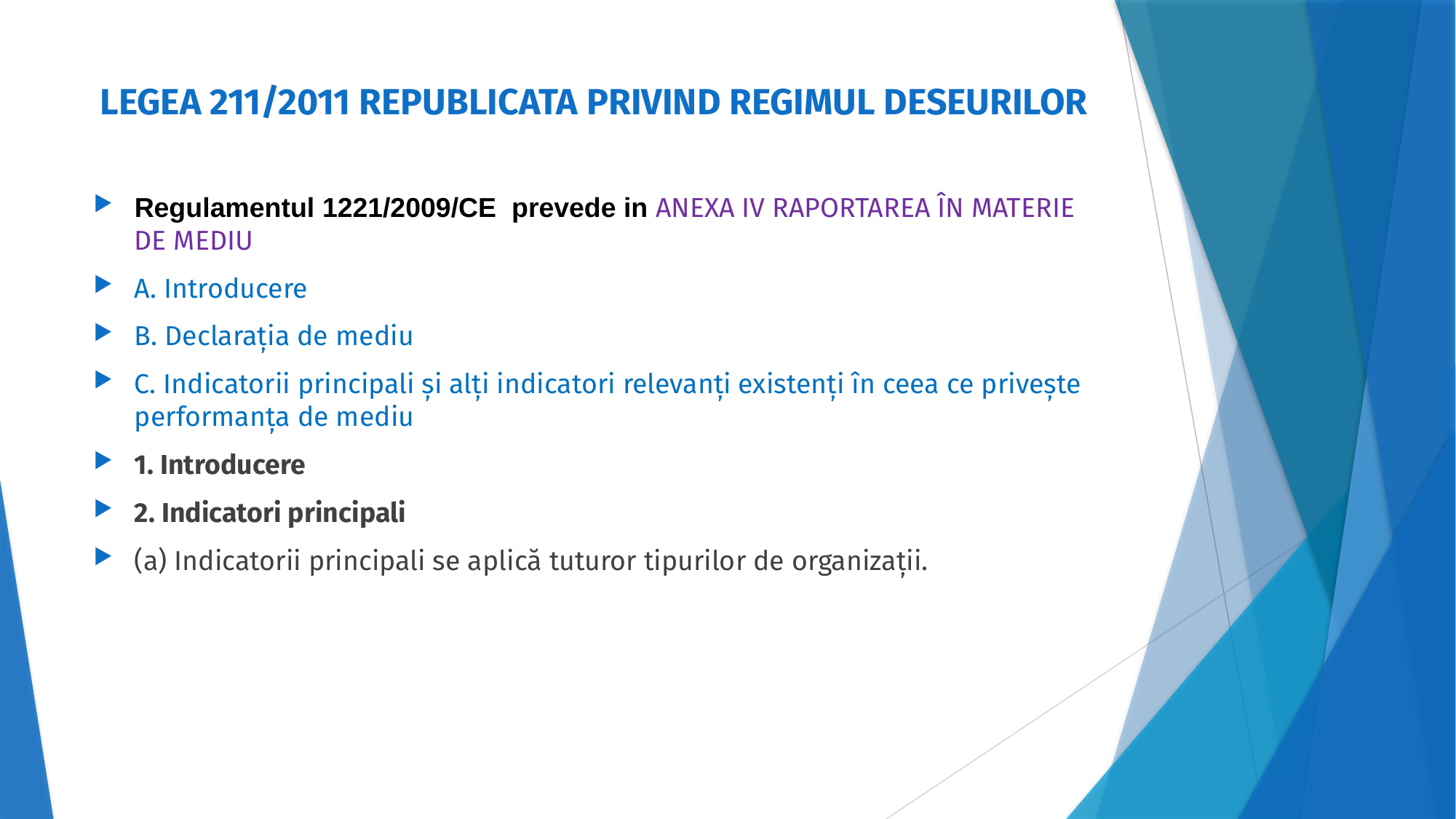

# LEGEA 211/2011 REPUBLICATA PRIVIND REGIMUL DESEURILOR
Regulamentul 1221/2009/CE  prevede in ANEXA IV RAPORTAREA ÎN MATERIE DE MEDIU
A. Introducere
B. Declarația de mediu
C. Indicatorii principali și alți indicatori relevanți existenți în ceea ce privește performanța de mediu
1. Introducere
2. Indicatori principali
(a) Indicatorii principali se aplică tuturor tipurilor de organizații.